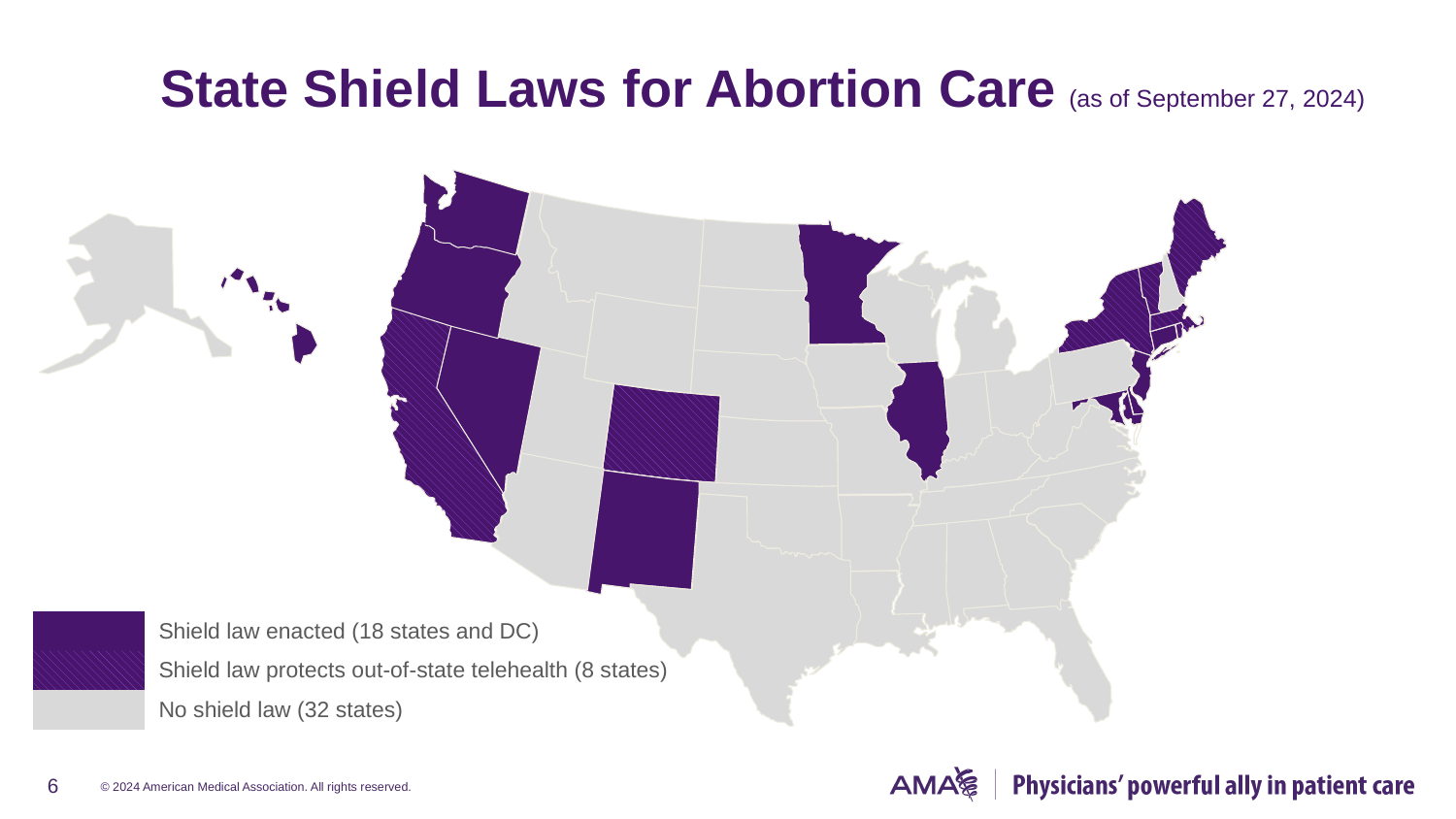

# State Shield Laws for Abortion Care (as of September 27, 2024)

|  | Shield law enacted (18 states and DC) |
| --- | --- |
|  | Shield law protects out-of-state telehealth (8 states) |
|  | No shield law (32 states) |
6